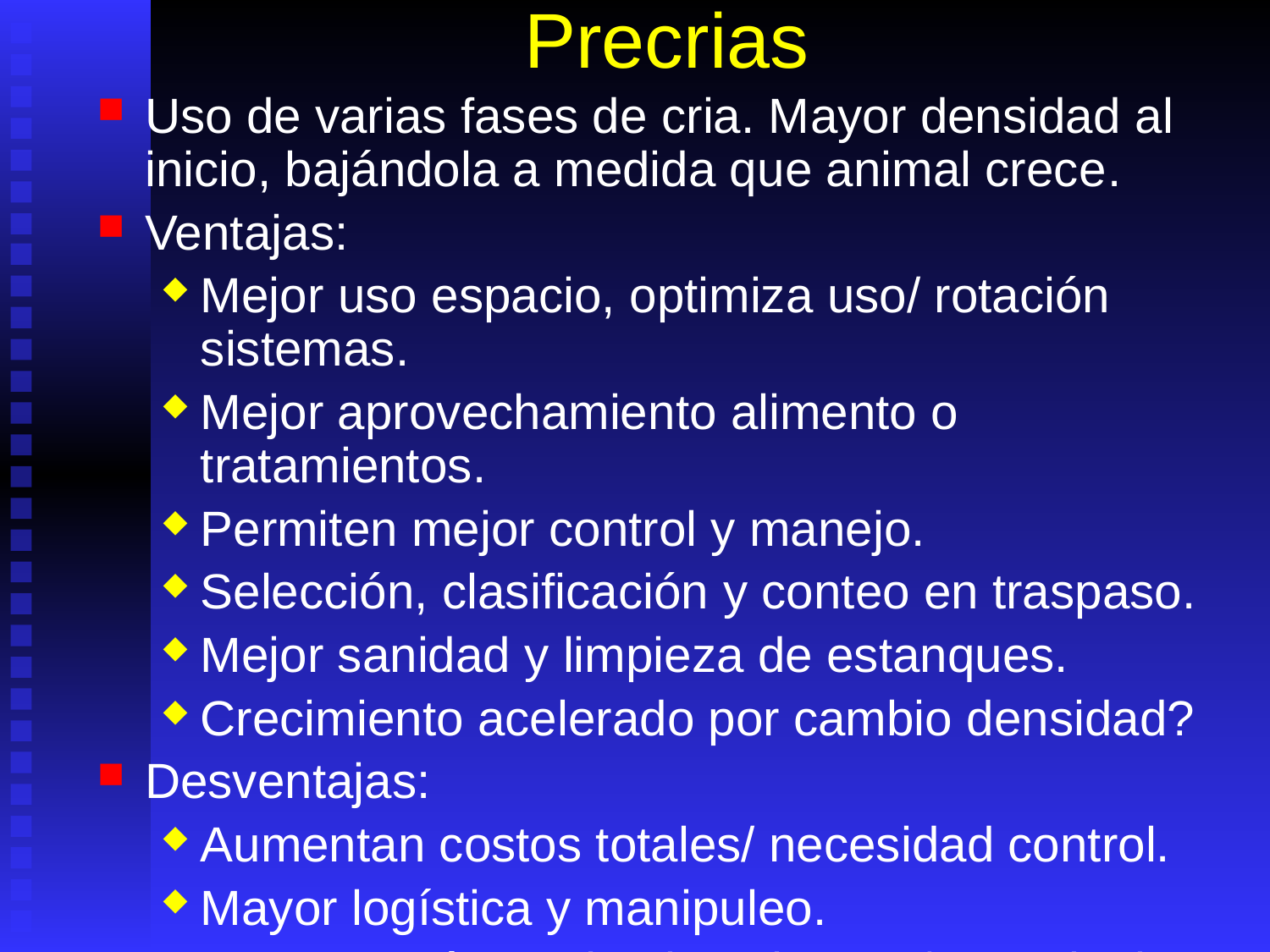

# Precrias
Uso de varias fases de cria. Mayor densidad al inicio, bajándola a medida que animal crece.
Ventajas:
Mejor uso espacio, optimiza uso/ rotación  sistemas.
Mejor aprovechamiento alimento o tratamientos.
Permiten mejor control y manejo.
Selección, clasificación y conteo en traspaso.
Mejor sanidad y limpieza de estanques.
Crecimiento acelerado por cambio densidad?
Desventajas:
Aumentan costos totales/ necesidad control.
Mayor logística y manipuleo.
Mayor estrés por hacinamiento y/o manipuleo.
Deben analizarse resultados finales.